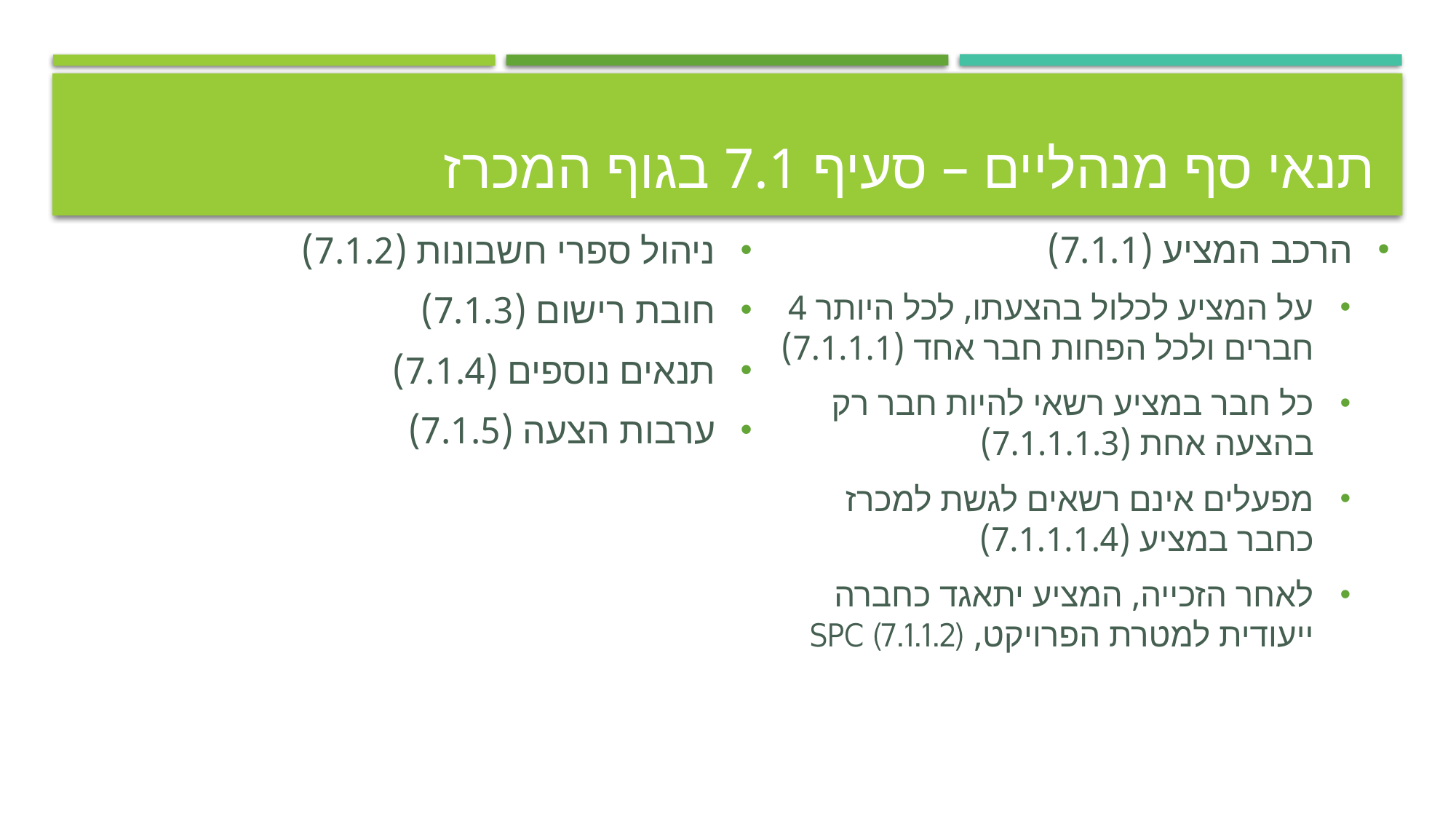

# תנאי סף מנהליים – סעיף 7.1 בגוף המכרז
הרכב המציע (7.1.1)
על המציע לכלול בהצעתו, לכל היותר 4 חברים ולכל הפחות חבר אחד (7.1.1.1)
כל חבר במציע רשאי להיות חבר רק בהצעה אחת (7.1.1.1.3)
מפעלים אינם רשאים לגשת למכרז כחבר במציע (7.1.1.1.4)
לאחר הזכייה, המציע יתאגד כחברה ייעודית למטרת הפרויקט, SPC (7.1.1.2)

ניהול ספרי חשבונות (7.1.2)
חובת רישום (7.1.3)
תנאים נוספים (7.1.4)
ערבות הצעה (7.1.5)